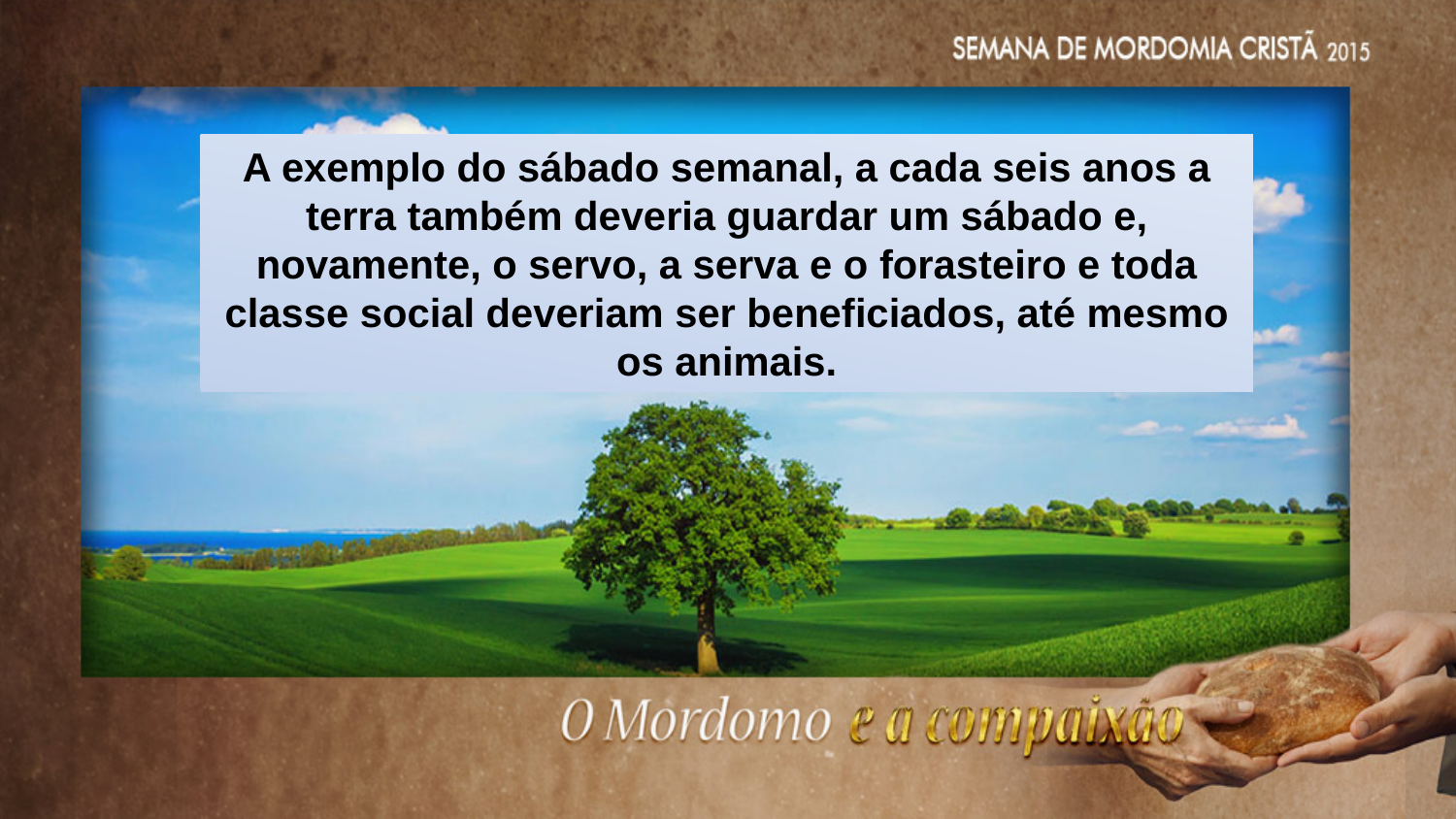

A exemplo do sábado semanal, a cada seis anos a terra também deveria guardar um sábado e, novamente, o servo, a serva e o forasteiro e toda classe social deveriam ser beneficiados, até mesmo os animais.